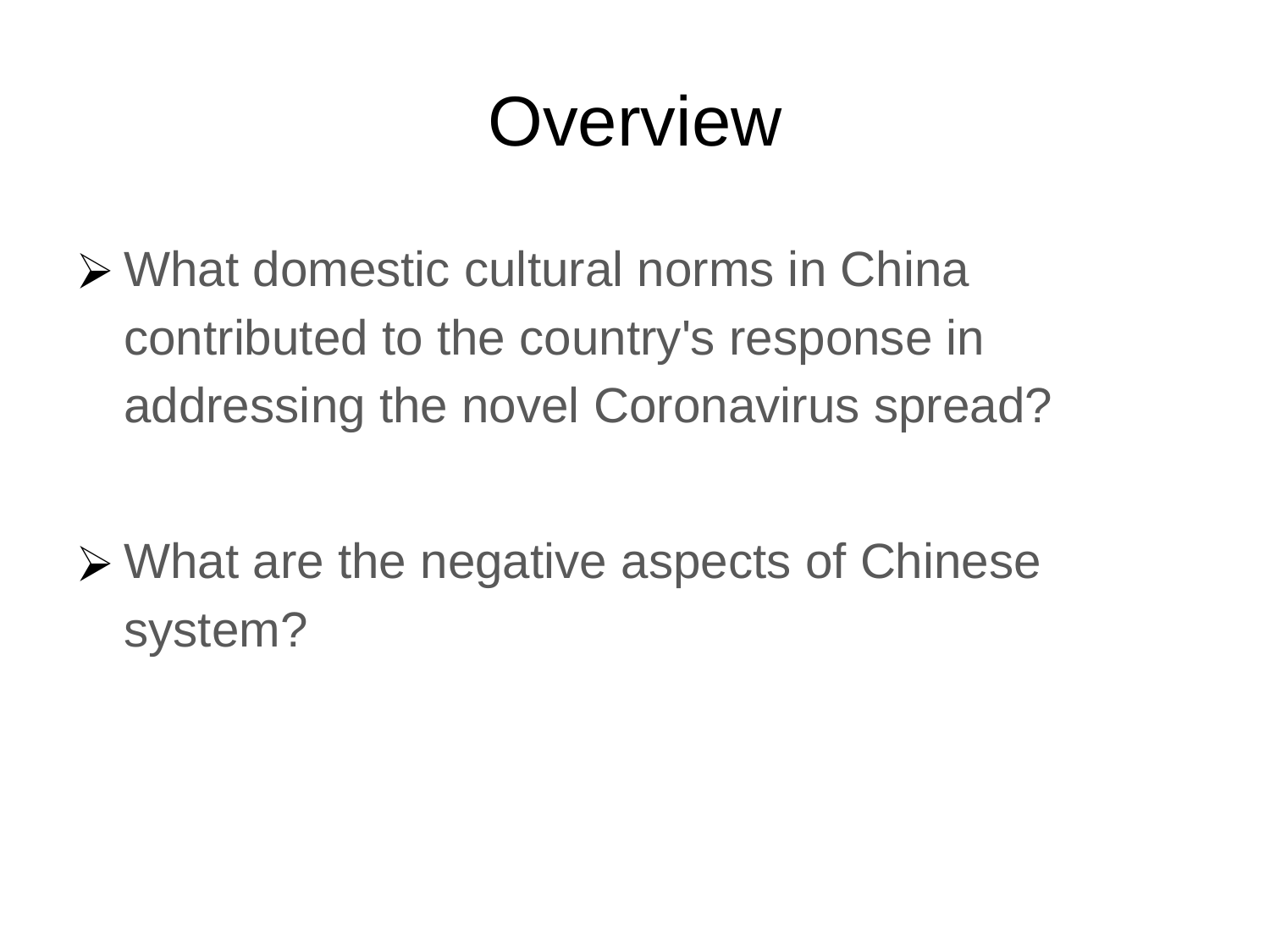

# Overview
What domestic cultural norms in China contributed to the country's response in addressing the novel Coronavirus spread?

What are the negative aspects of Chinese system?